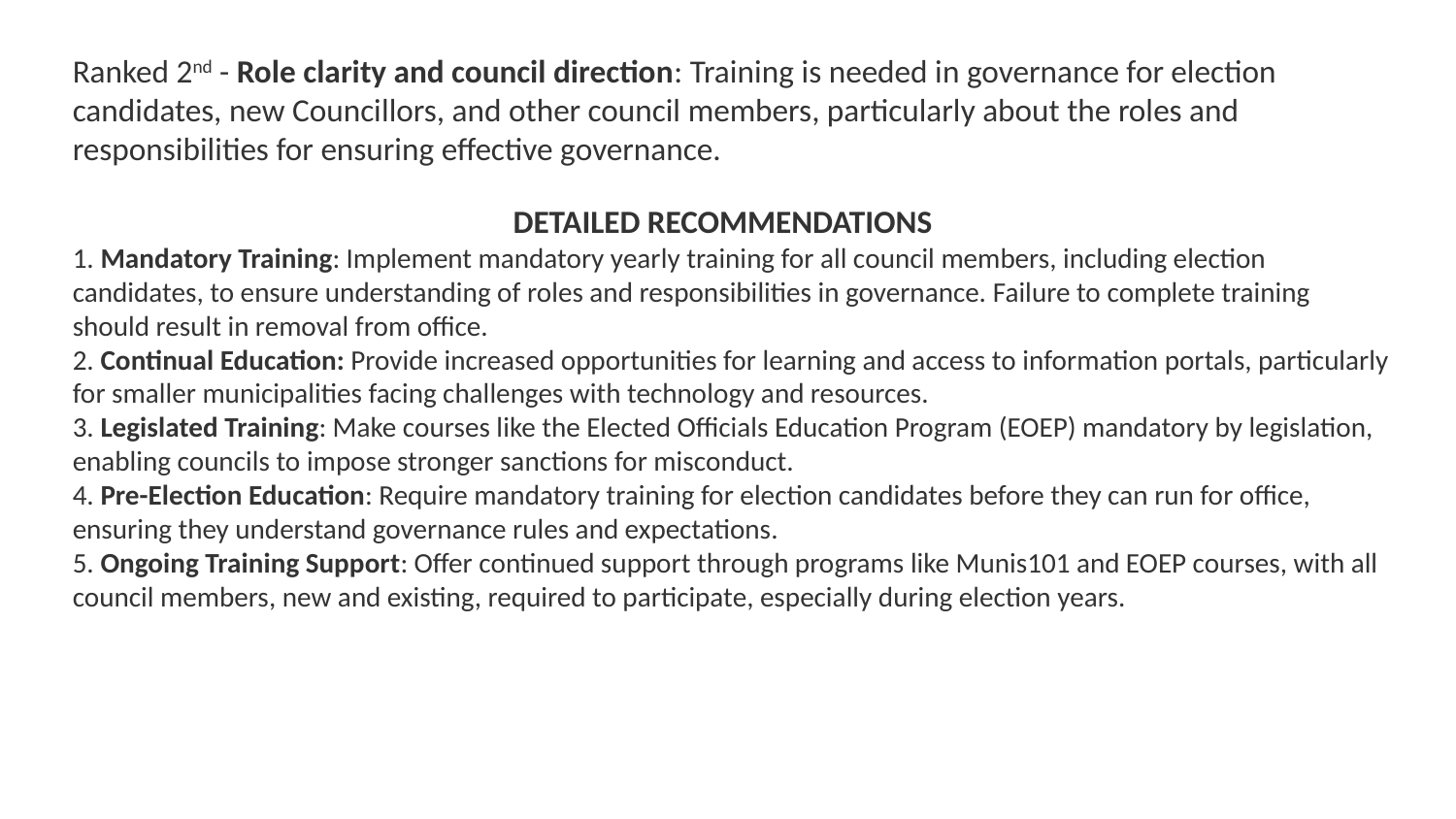

# Ranked 2nd - Role clarity and council direction: Training is needed in governance for election candidates, new Councillors, and other council members, particularly about the roles and responsibilities for ensuring effective governance. DETAILED RECOMMENDATIONS 1. Mandatory Training: Implement mandatory yearly training for all council members, including election candidates, to ensure understanding of roles and responsibilities in governance. Failure to complete training should result in removal from office. 2. Continual Education: Provide increased opportunities for learning and access to information portals, particularly for smaller municipalities facing challenges with technology and resources. 3. Legislated Training: Make courses like the Elected Officials Education Program (EOEP) mandatory by legislation, enabling councils to impose stronger sanctions for misconduct. 4. Pre-Election Education: Require mandatory training for election candidates before they can run for office, ensuring they understand governance rules and expectations. 5. Ongoing Training Support: Offer continued support through programs like Munis101 and EOEP courses, with all council members, new and existing, required to participate, especially during election years.